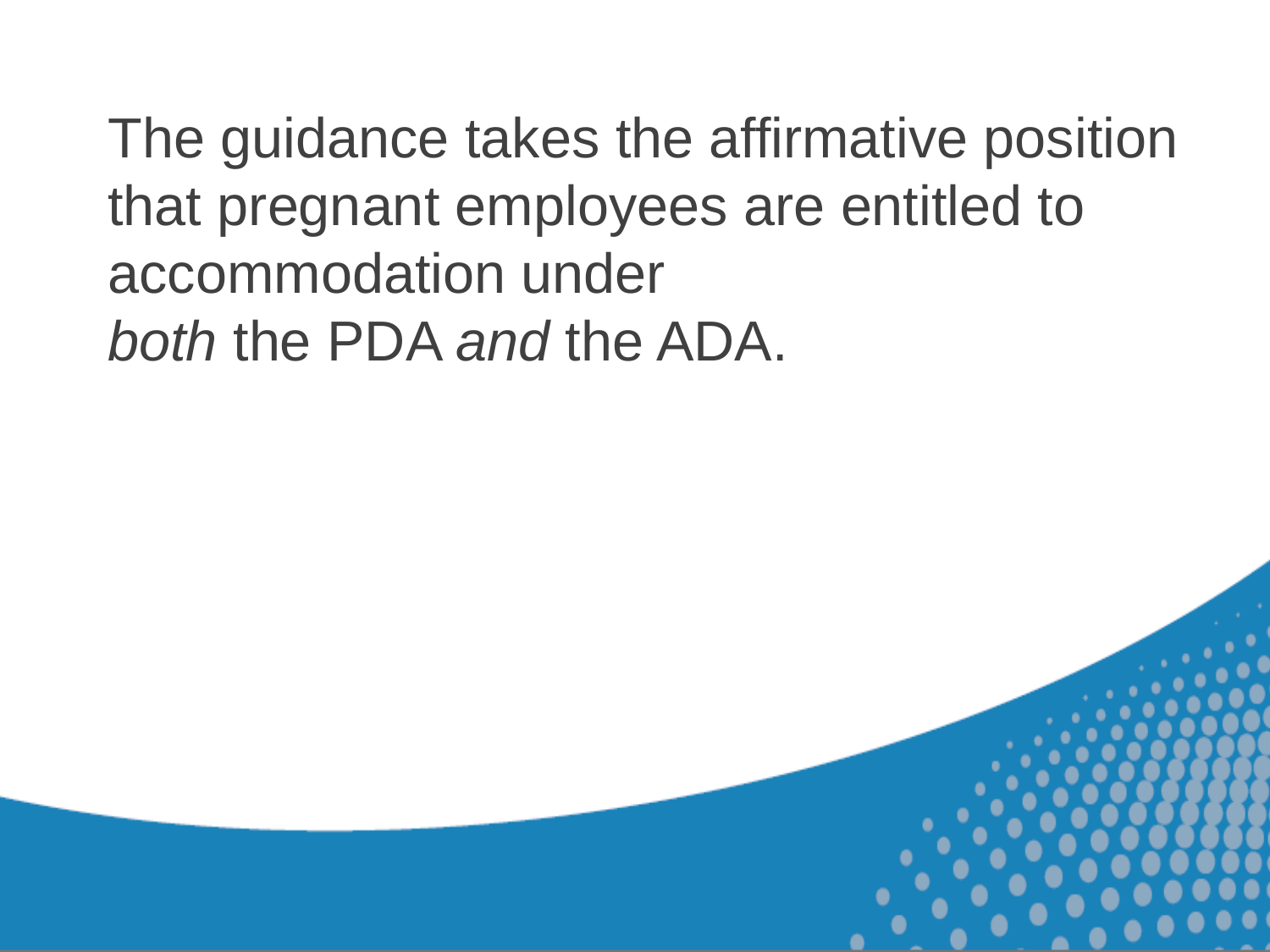

The guidance takes the affirmative position that pregnant employees are entitled to accommodation under
both the PDA and the ADA.